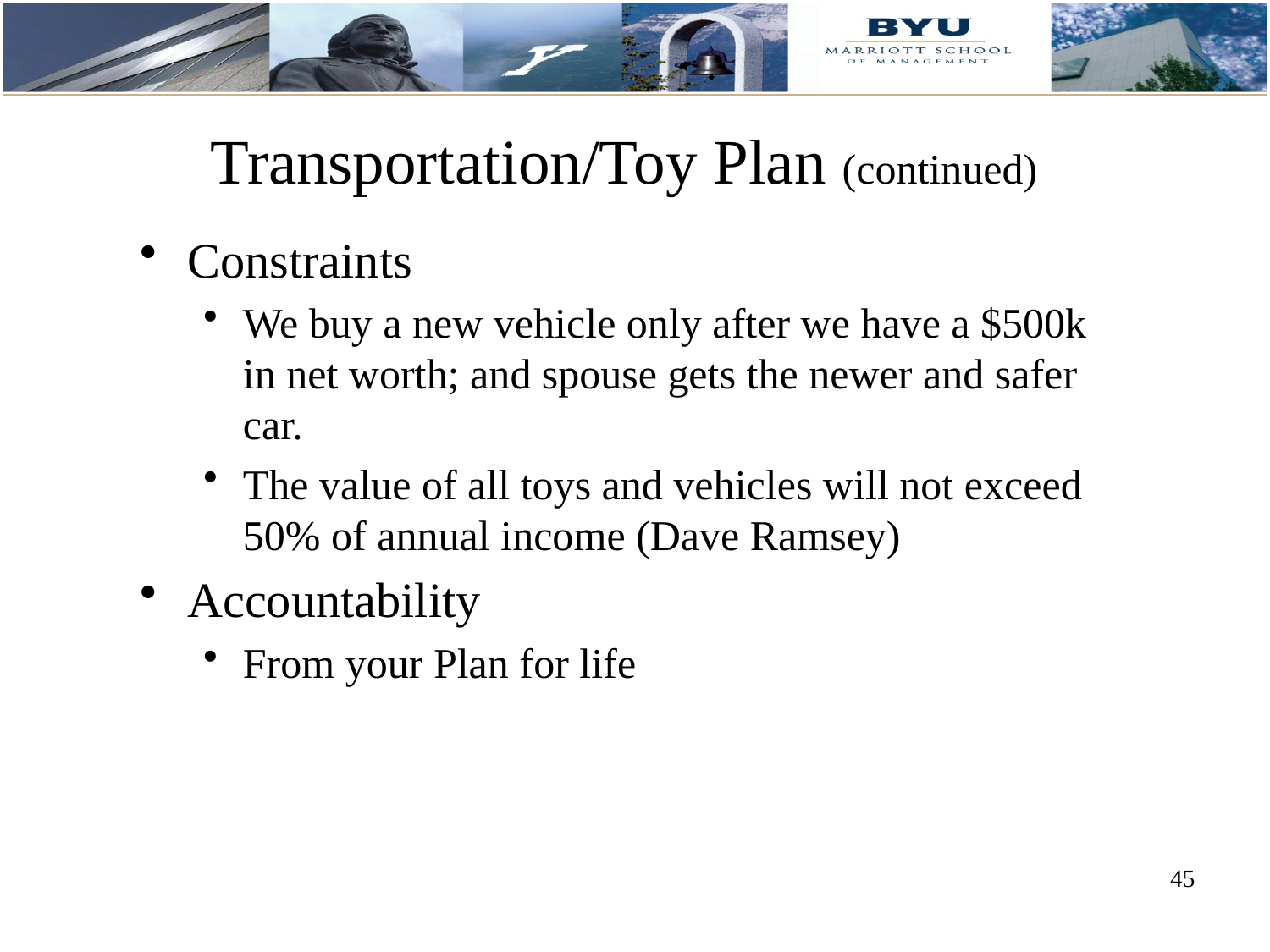

# Transportation/Toy Plan (continued)
Constraints
We buy a new vehicle only after we have a $500k in net worth; and spouse gets the newer and safer car.
The value of all toys and vehicles will not exceed 50% of annual income (Dave Ramsey)
Accountability
From your Plan for life